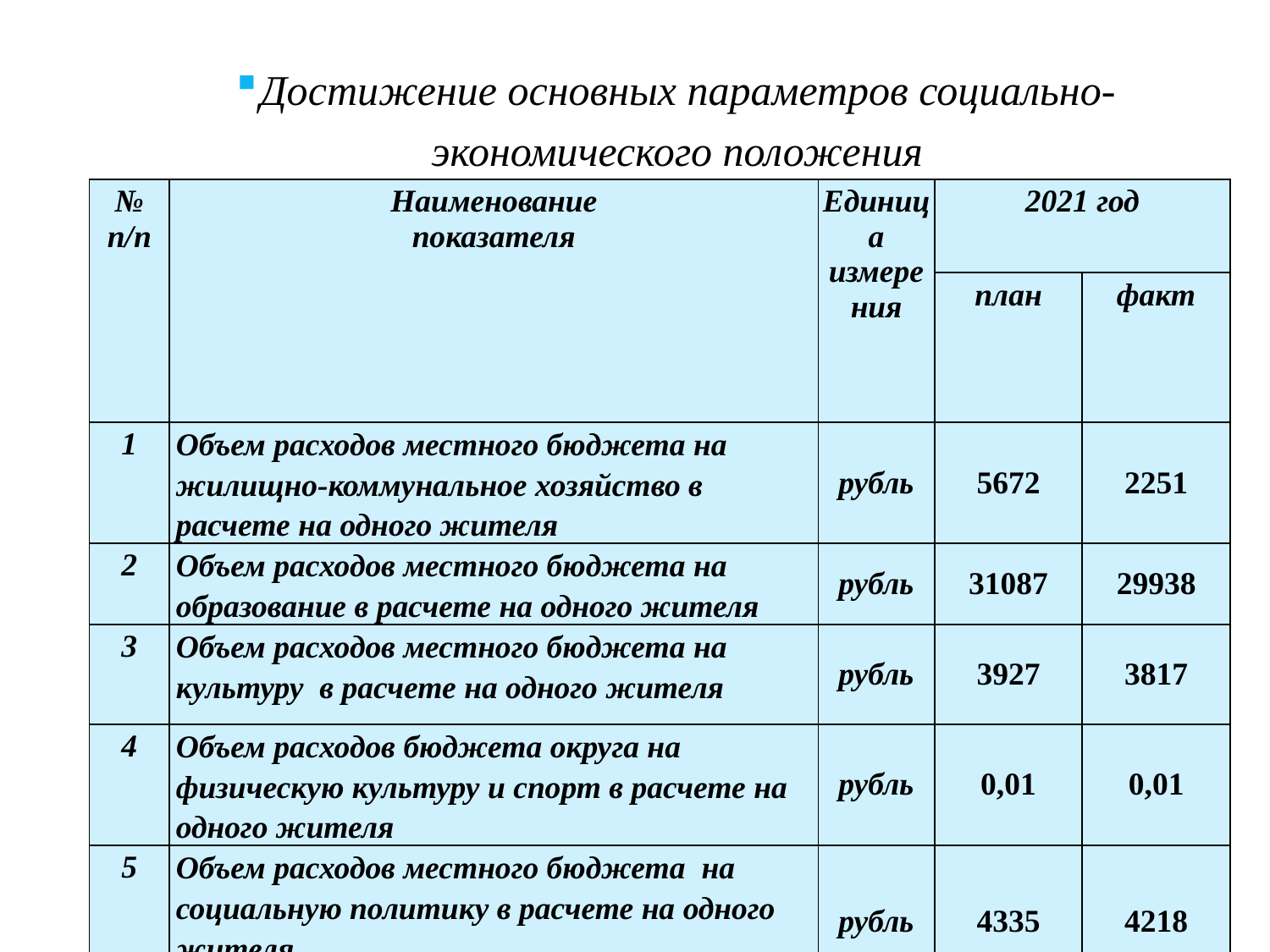

Достижение основных параметров социально-экономического положения

| № п/п | Наименование показателя | Единица измерения | 2021 год |  |
| --- | --- | --- | --- | --- |
|  |  |  | план | факт |
| 1 | Объем расходов местного бюджета на жилищно-коммунальное хозяйство в расчете на одного жителя | рубль | 5672 | 2251 |
| 2 | Объем расходов местного бюджета на образование в расчете на одного жителя | рубль | 31087 | 29938 |
| 3 | Объем расходов местного бюджета на культуру в расчете на одного жителя | рубль | 3927 | 3817 |
| 4 | Объем расходов бюджета округа на физическую культуру и спорт в расчете на одного жителя | рубль | 0,01 | 0,01 |
| 5 | Объем расходов местного бюджета на социальную политику в расчете на одного жителя | рубль | 4335 | 4218 |